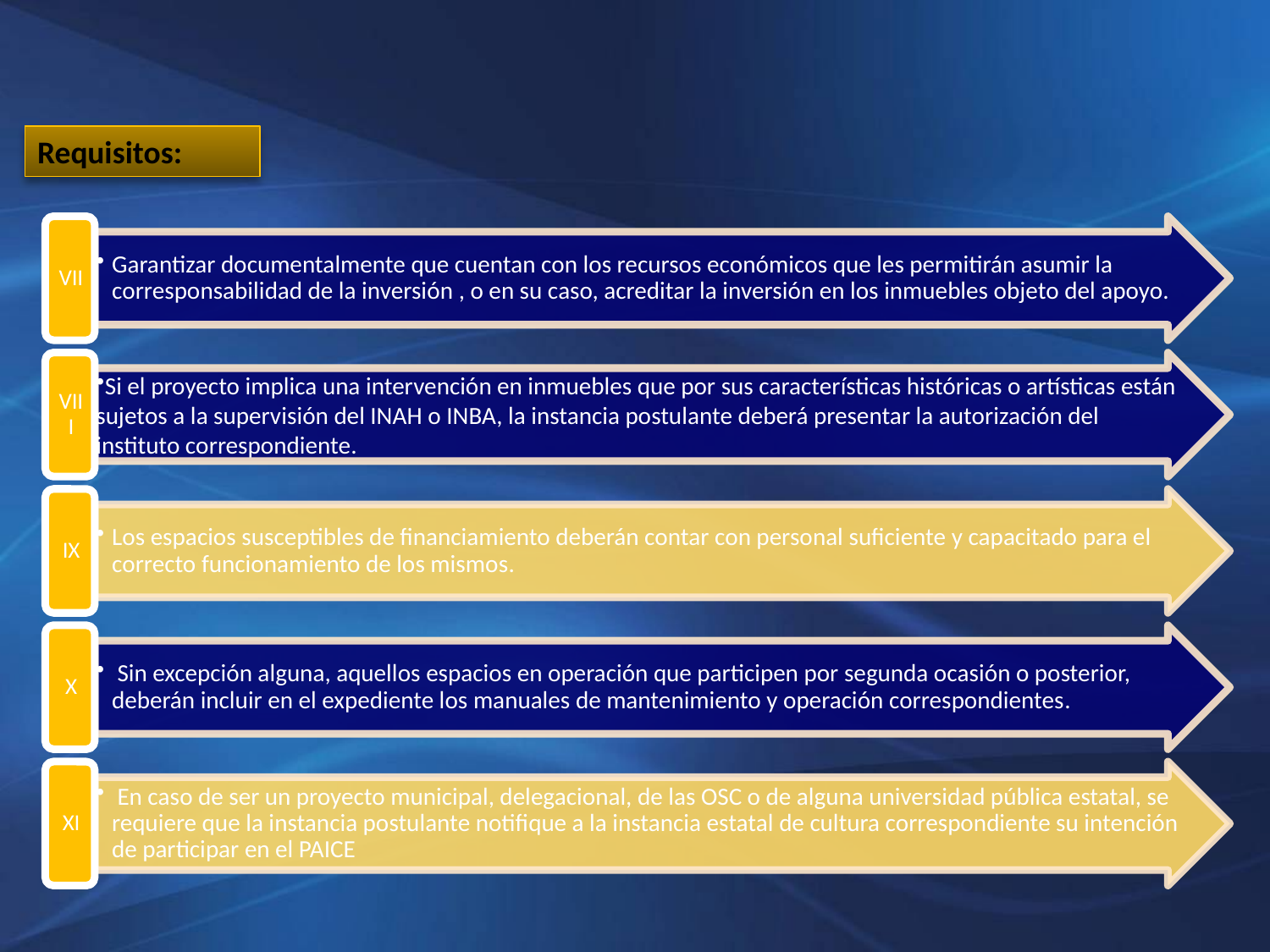

Requisitos:
Garantizar documentalmente que cuentan con los recursos económicos que les permitirán asumir la corresponsabilidad de la inversión , o en su caso, acreditar la inversión en los inmuebles objeto del apoyo.
VII
Si el proyecto implica una intervención en inmuebles que por sus características históricas o artísticas están sujetos a la supervisión del INAH o INBA, la instancia postulante deberá presentar la autorización del instituto correspondiente.
VIII
Los espacios susceptibles de financiamiento deberán contar con personal suficiente y capacitado para el correcto funcionamiento de los mismos.
IX
 Sin excepción alguna, aquellos espacios en operación que participen por segunda ocasión o posterior, deberán incluir en el expediente los manuales de mantenimiento y operación correspondientes.
X
 En caso de ser un proyecto municipal, delegacional, de las OSC o de alguna universidad pública estatal, se requiere que la instancia postulante notifique a la instancia estatal de cultura correspondiente su intención de participar en el PAICE
XI